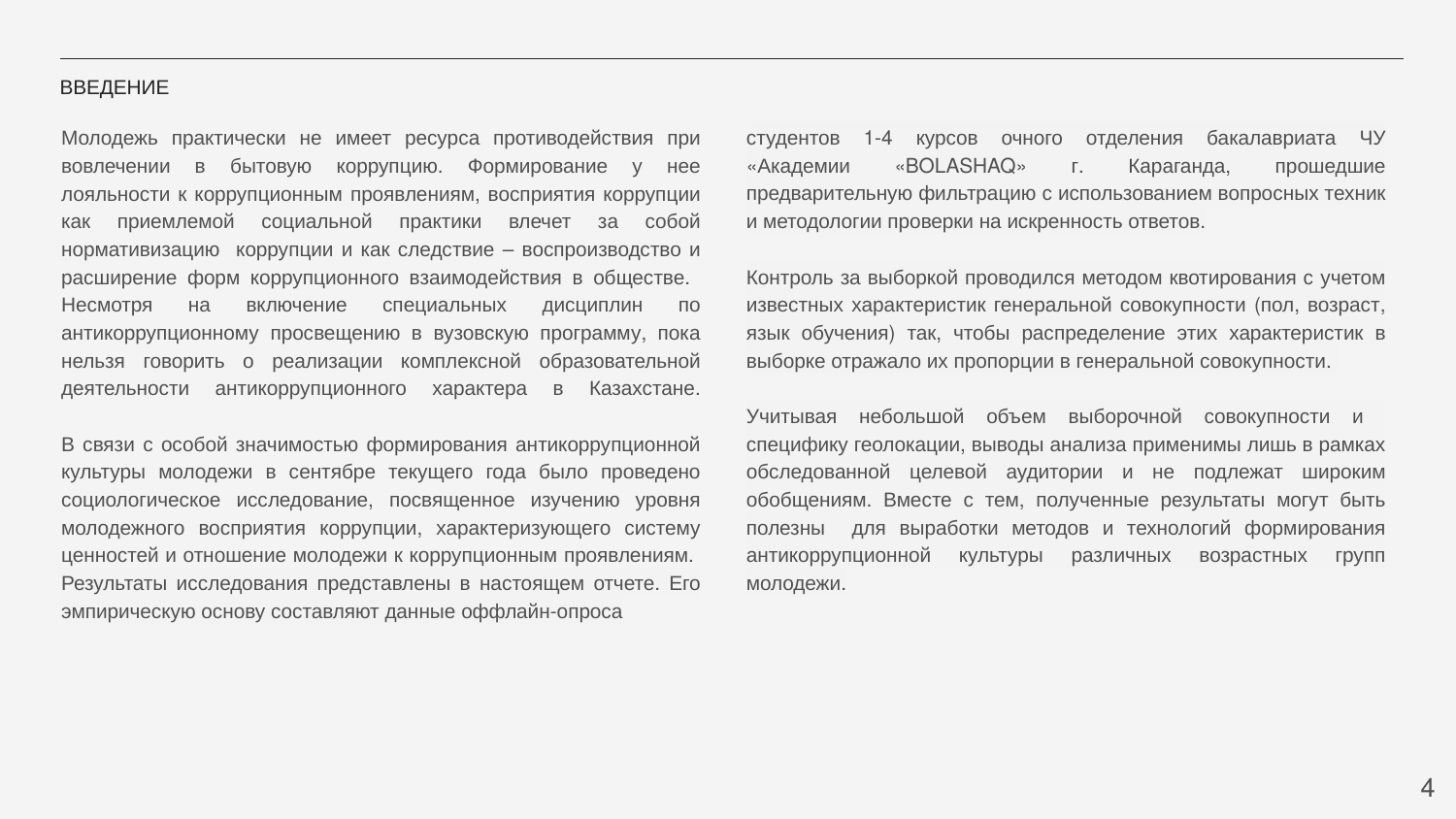

# ВВЕДЕНИЕ
Молодежь практически не имеет ресурса противодействия при вовлечении в бытовую коррупцию. Формирование у нее лояльности к коррупционным проявлениям, восприятия коррупции как приемлемой социальной практики влечет за собой нормативизацию  коррупции и как следствие – воспроизводство и расширение форм коррупционного взаимодействия в обществе.
Несмотря на включение специальных дисциплин по антикоррупционному просвещению в вузовскую программу, пока нельзя говорить о реализации комплексной образовательной деятельности антикоррупционного характера в Казахстане.
В связи с особой значимостью формирования антикоррупционной культуры молодежи в сентябре текущего года было проведено социологическое исследование, посвященное изучению уровня молодежного восприятия коррупции, характеризующего систему ценностей и отношение молодежи к коррупционным проявлениям.
Результаты исследования представлены в настоящем отчете. Его эмпирическую основу составляют данные оффлайн-опроса
студентов 1-4 курсов очного отделения бакалавриата ЧУ «Академии «BOLASHAQ» г. Караганда, прошедшие
предварительную фильтрацию с использованием вопросных техник и методологии проверки на искренность ответов.

Контроль за выборкой проводился методом квотирования с учетом известных характеристик генеральной совокупности (пол, возраст, язык обучения) так, чтобы распределение этих характеристик в выборке отражало их пропорции в генеральной совокупности.

Учитывая небольшой объем выборочной совокупности и  специфику геолокации, выводы анализа применимы лишь в рамках обследованной целевой аудитории и не подлежат широким обобщениям. Вместе с тем, полученные результаты могут быть полезны  для выработки методов и технологий формирования антикоррупционной культуры различных возрастных групп молодежи.
4